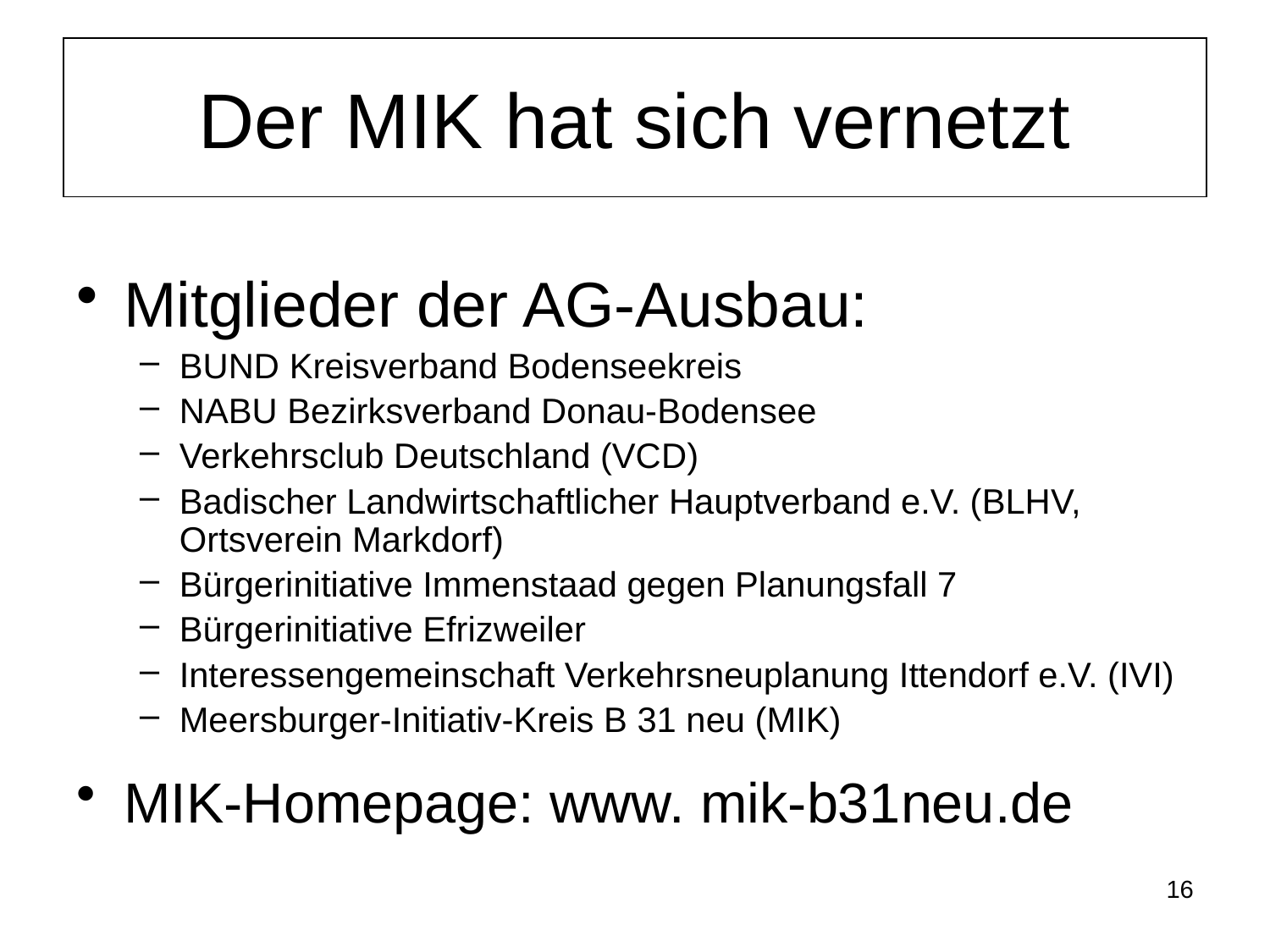

# Der MIK hat sich vernetzt
Mitglieder der AG-Ausbau:
BUND Kreisverband Bodenseekreis
NABU Bezirksverband Donau-Bodensee
Verkehrsclub Deutschland (VCD)
Badischer Landwirtschaftlicher Hauptverband e.V. (BLHV, Ortsverein Markdorf)
Bürgerinitiative Immenstaad gegen Planungsfall 7
Bürgerinitiative Efrizweiler
Interessengemeinschaft Verkehrsneuplanung Ittendorf e.V. (IVI)
Meersburger-Initiativ-Kreis B 31 neu (MIK)

MIK-Homepage: www. mik-b31neu.de
16